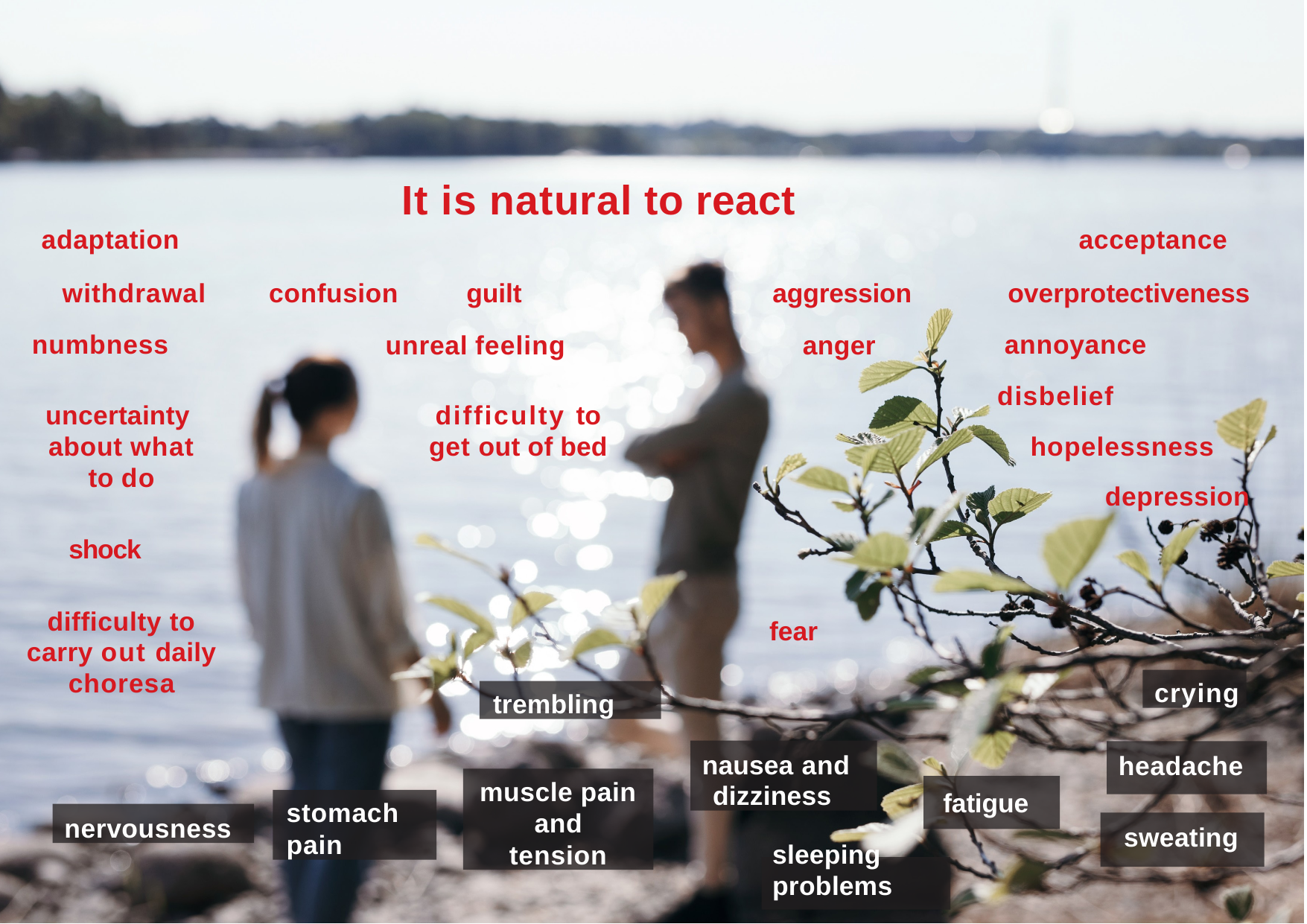

# It is natural to react
adaptation
withdrawal  numbness
acceptance
overprotectiveness  annoyance	disbelief
hopelessness
depression
confusion	guilt
unreal feeling
aggression
anger
uncertainty  about what to do
difficulty to get out of bed
shock
difficulty to carry out daily choresa
fear
crying
trembling
nausea and dizziness

headache
muscle pain and
tension

fatigue
stomach pain
nervousness

sweating
sleeping problems